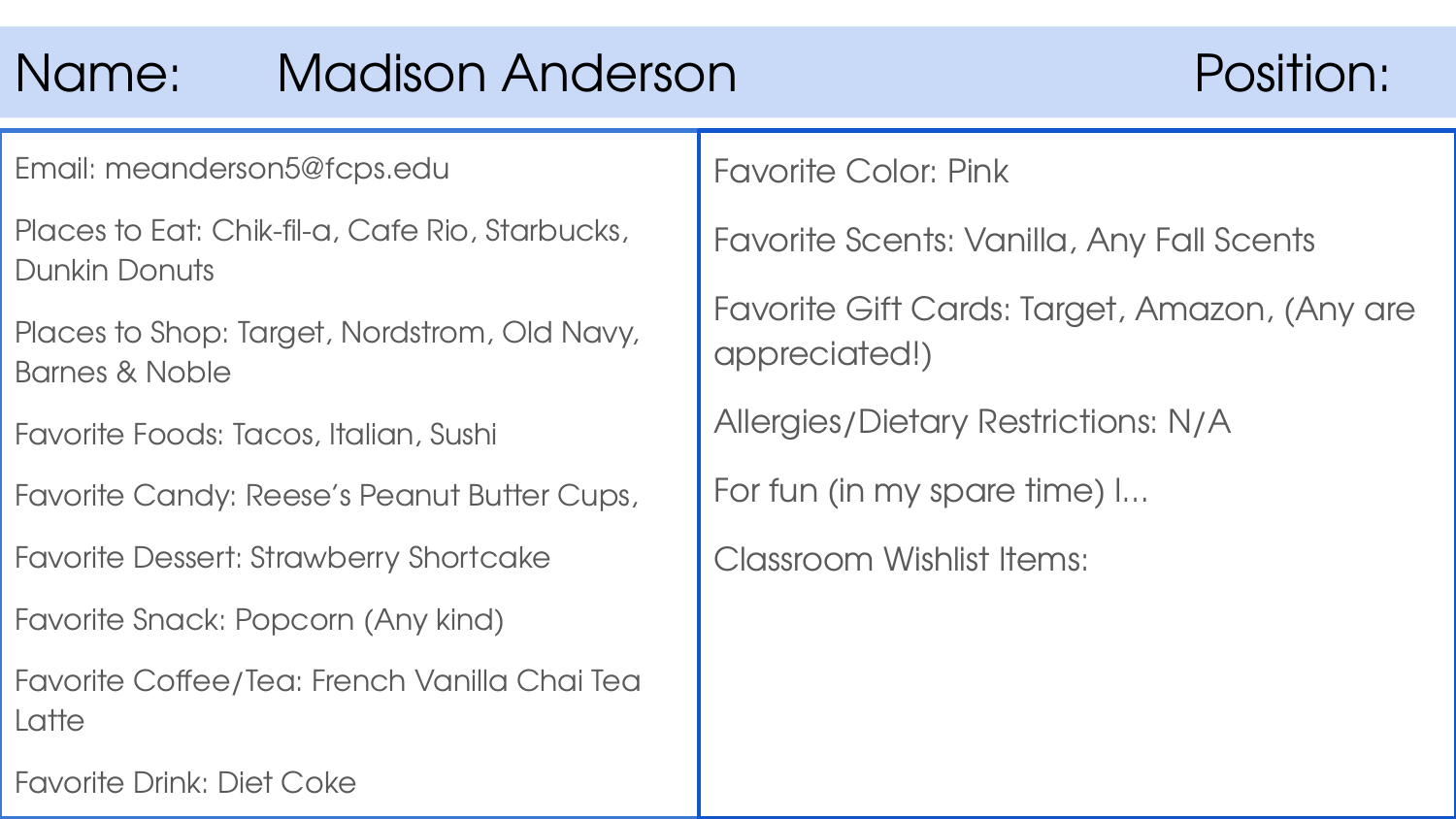

# Name:	Madison Anderson				Position:
Email: meanderson5@fcps.edu
Places to Eat: Chik-fil-a, Cafe Rio, Starbucks, Dunkin Donuts
Places to Shop: Target, Nordstrom, Old Navy, Barnes & Noble
Favorite Foods: Tacos, Italian, Sushi
Favorite Candy: Reese’s Peanut Butter Cups,
Favorite Dessert: Strawberry Shortcake
Favorite Snack: Popcorn (Any kind)
Favorite Coffee/Tea: French Vanilla Chai Tea Latte
Favorite Drink: Diet Coke
Favorite Color: Pink
Favorite Scents: Vanilla, Any Fall Scents
Favorite Gift Cards: Target, Amazon, (Any are appreciated!)
Allergies/Dietary Restrictions: N/A
For fun (in my spare time) I…
Classroom Wishlist Items: